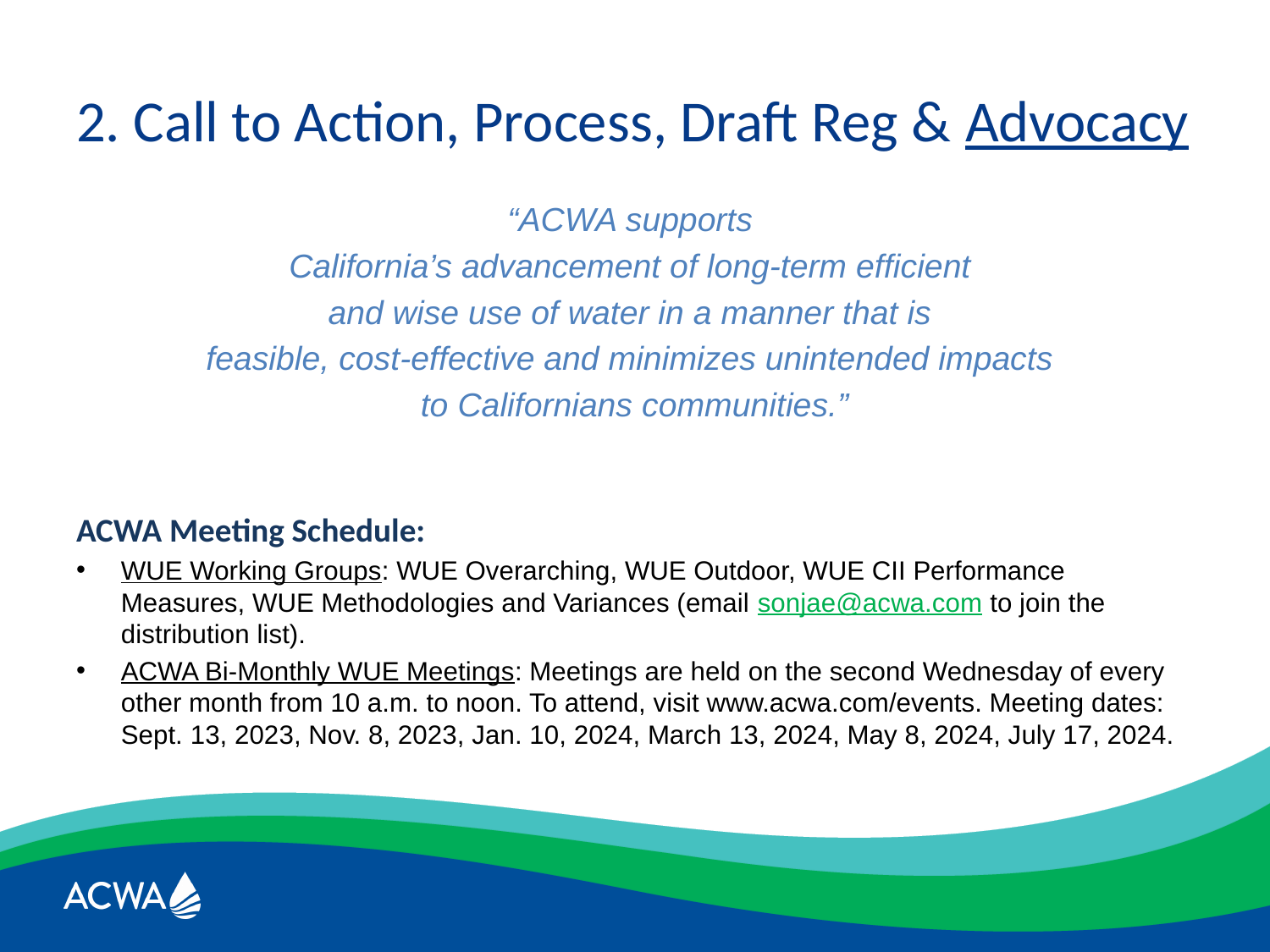

# 2. Call to Action, Process, Draft Reg & Advocacy
“ACWA supports
California’s advancement of long-term efficient
and wise use of water in a manner that is
feasible, cost-effective and minimizes unintended impacts
to Californians communities.”

ACWA Meeting Schedule:
WUE Working Groups: WUE Overarching, WUE Outdoor, WUE CII Performance Measures, WUE Methodologies and Variances (email sonjae@acwa.com to join the distribution list).
ACWA Bi-Monthly WUE Meetings: Meetings are held on the second Wednesday of every other month from 10 a.m. to noon. To attend, visit www.acwa.com/events. Meeting dates: Sept. 13, 2023, Nov. 8, 2023, Jan. 10, 2024, March 13, 2024, May 8, 2024, July 17, 2024.